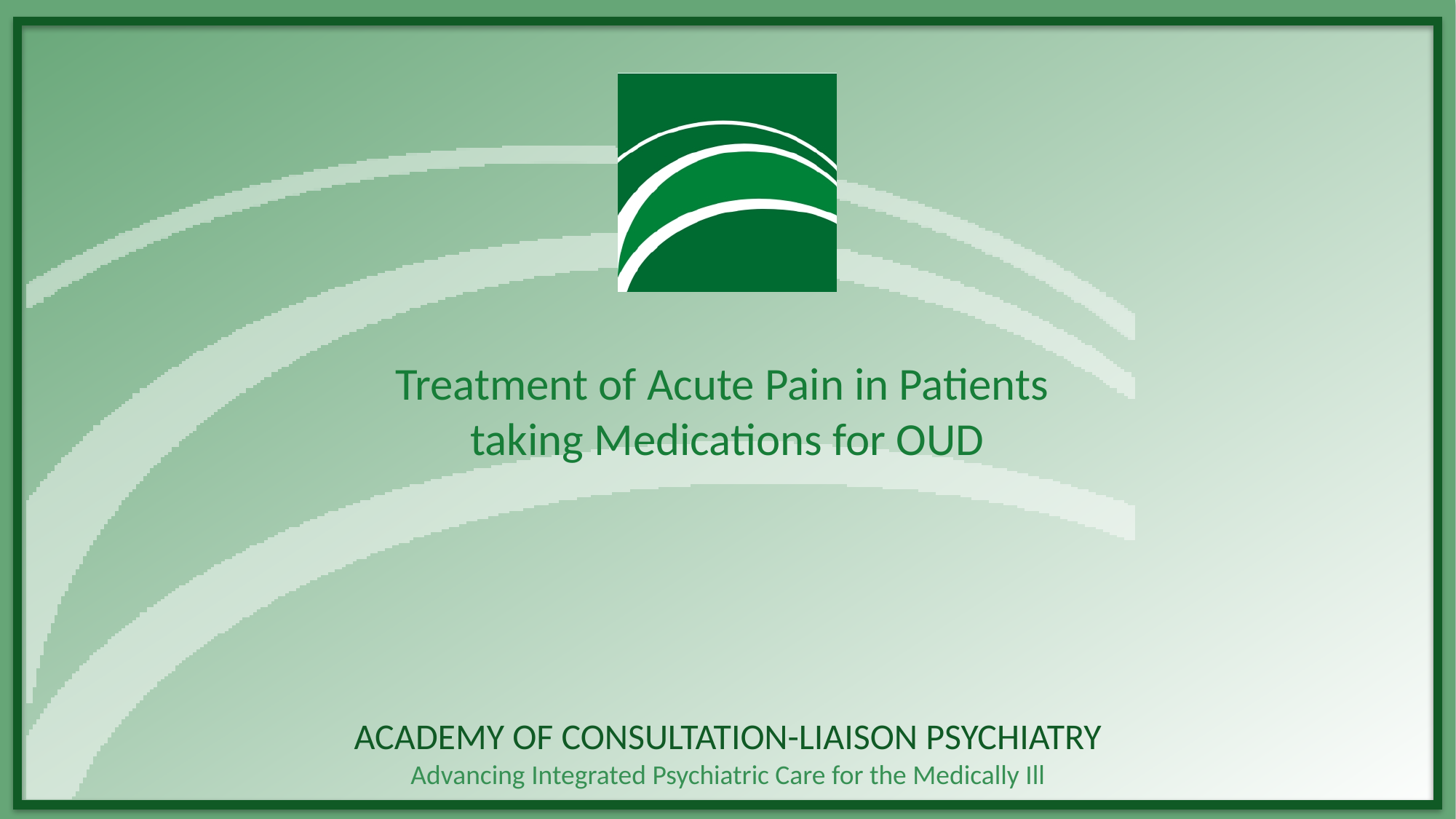

# Treatment of Acute Pain in Patients taking Medications for OUD